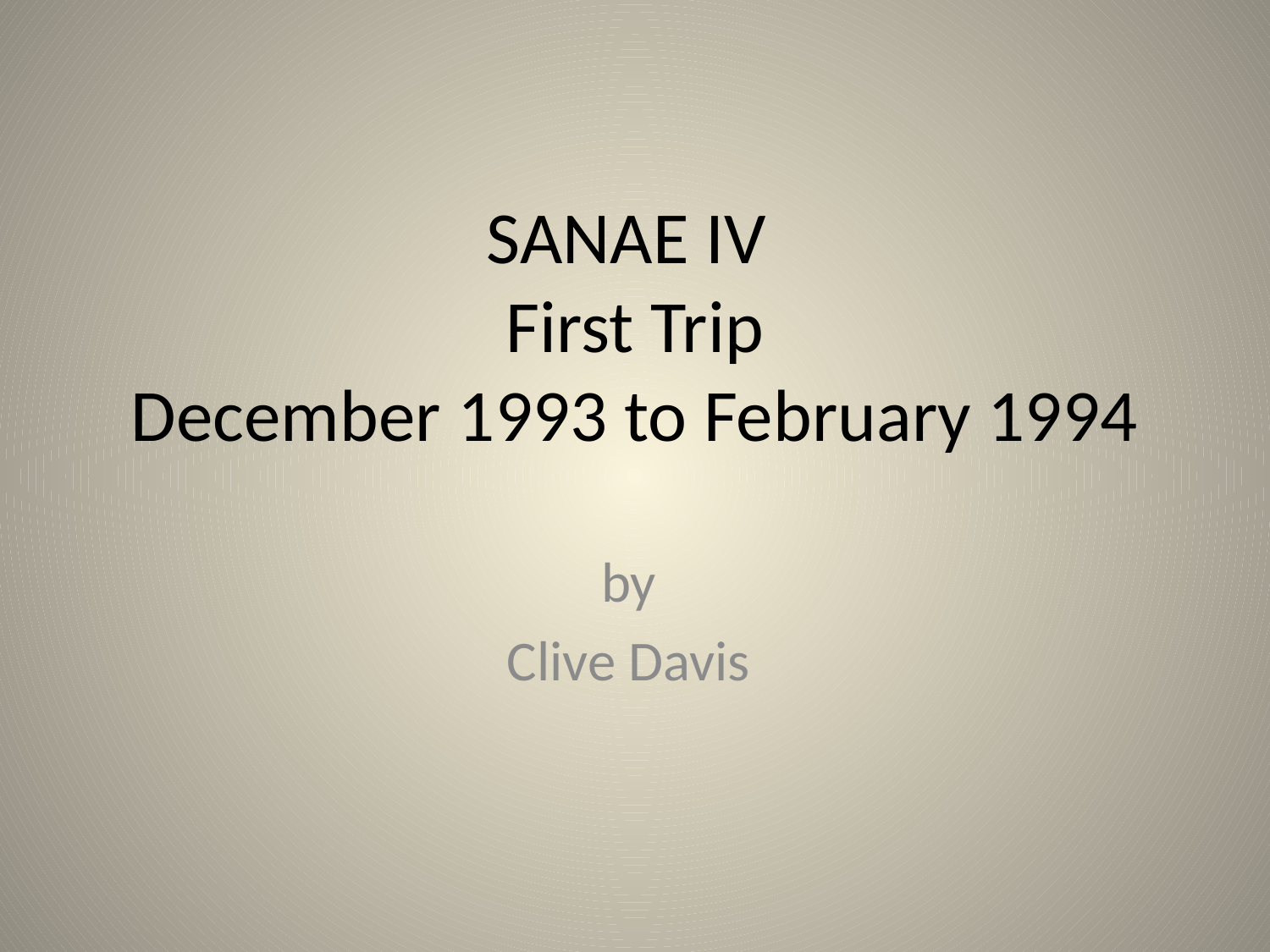

# SANAE IV First Trip December 1993 to February 1994
by
Clive Davis